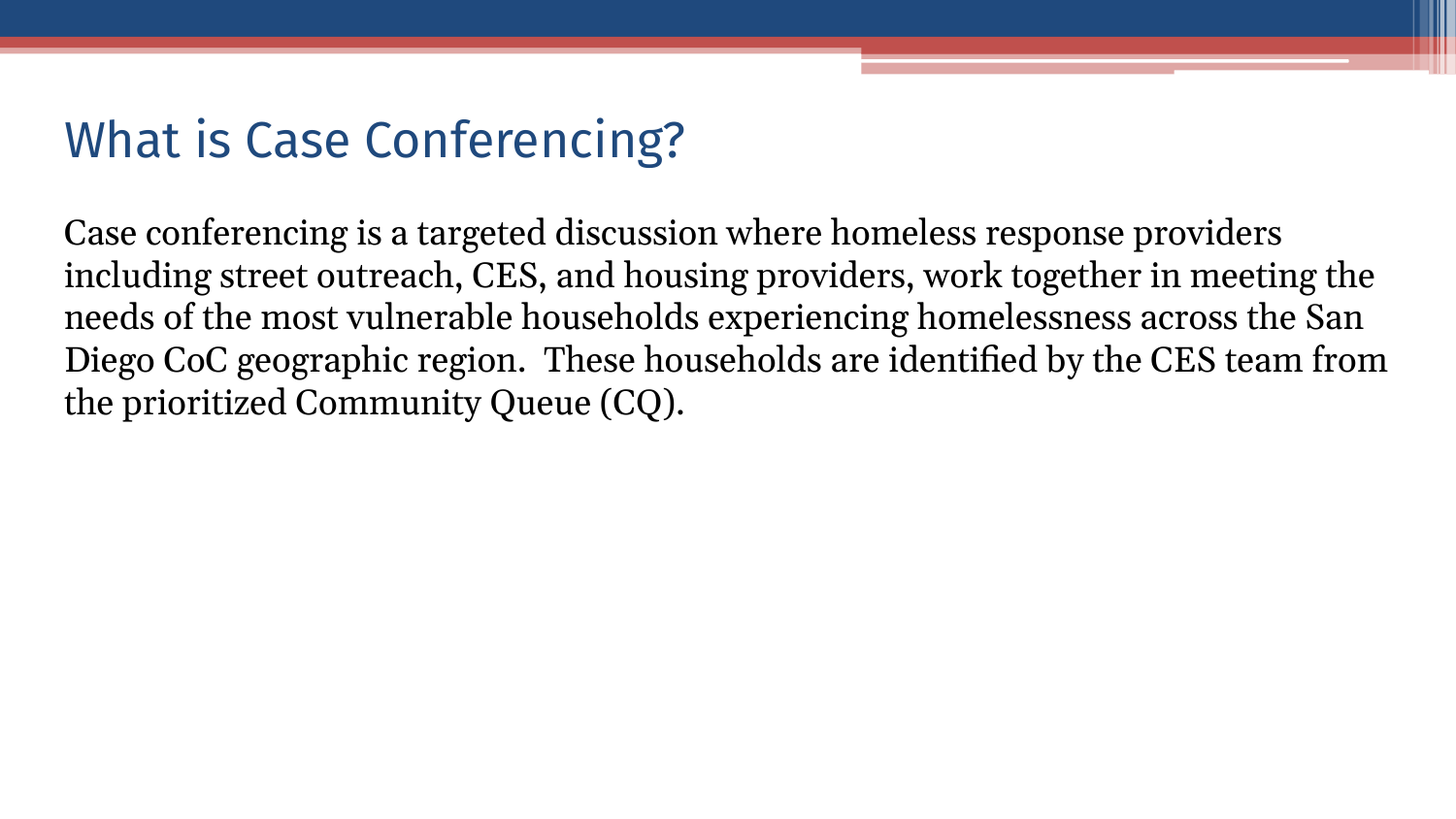

# What is Case Conferencing?
Case conferencing is a targeted discussion where homeless response providers including street outreach, CES, and housing providers, work together in meeting the needs of the most vulnerable households experiencing homelessness across the San Diego CoC geographic region.  These households are identified by the CES team from the prioritized Community Queue (CQ).